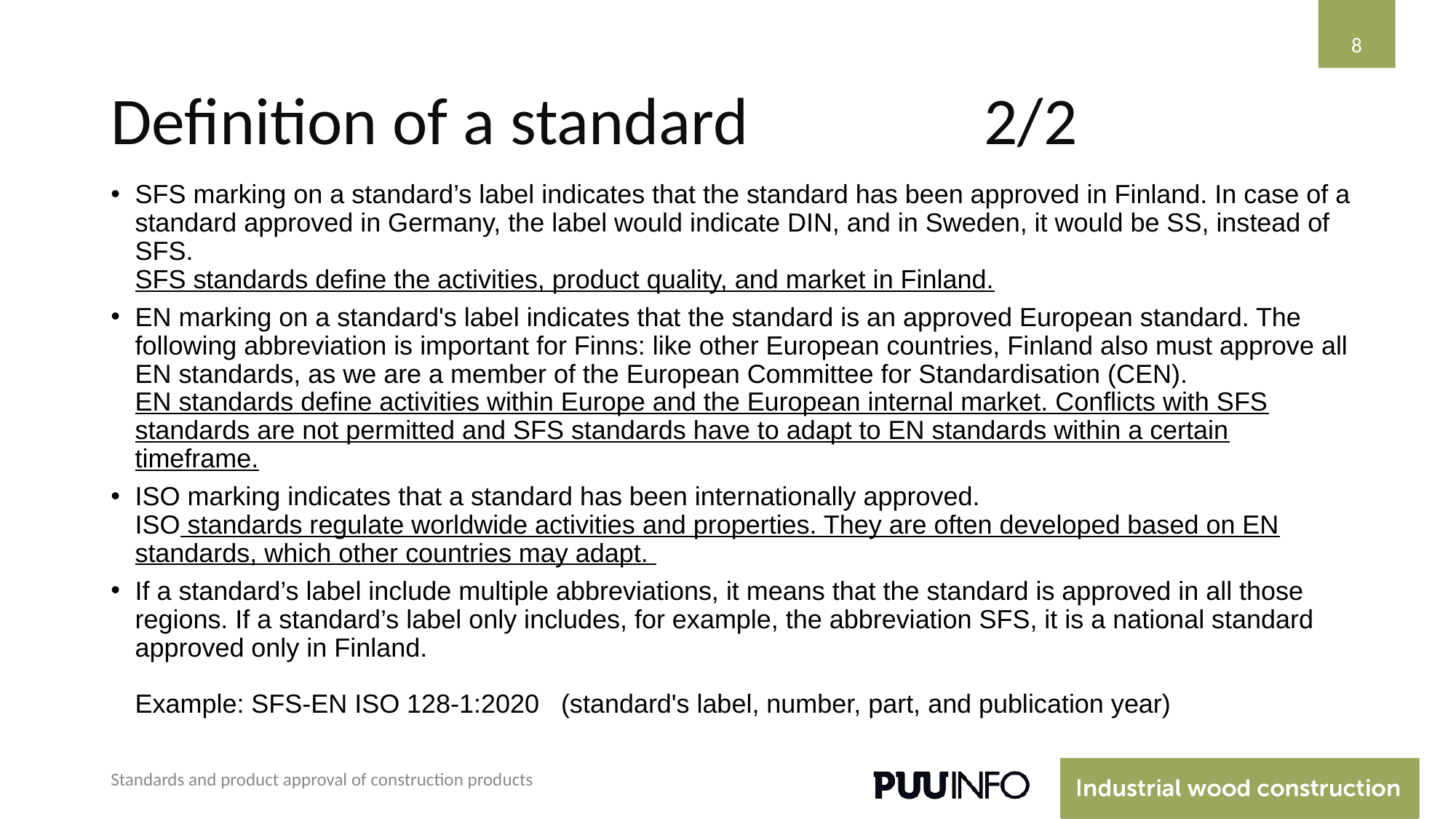

8
# Definition of a standard			2/2
SFS marking on a standard’s label indicates that the standard has been approved in Finland. In case of a standard approved in Germany, the label would indicate DIN, and in Sweden, it would be SS, instead of SFS.
SFS standards define the activities, product quality, and market in Finland.
EN marking on a standard's label indicates that the standard is an approved European standard. The following abbreviation is important for Finns: like other European countries, Finland also must approve all EN standards, as we are a member of the European Committee for Standardisation (CEN).
EN standards define activities within Europe and the European internal market. Conflicts with SFS standards are not permitted and SFS standards have to adapt to EN standards within a certain timeframe.
ISO marking indicates that a standard has been internationally approved.
ISO standards regulate worldwide activities and properties. They are often developed based on EN standards, which other countries may adapt.
If a standard’s label include multiple abbreviations, it means that the standard is approved in all those regions. If a standard’s label only includes, for example, the abbreviation SFS, it is a national standard approved only in Finland.
Example: SFS-EN ISO 128-1:2020   (standard's label, number, part, and publication year)
Standards and product approval of construction products